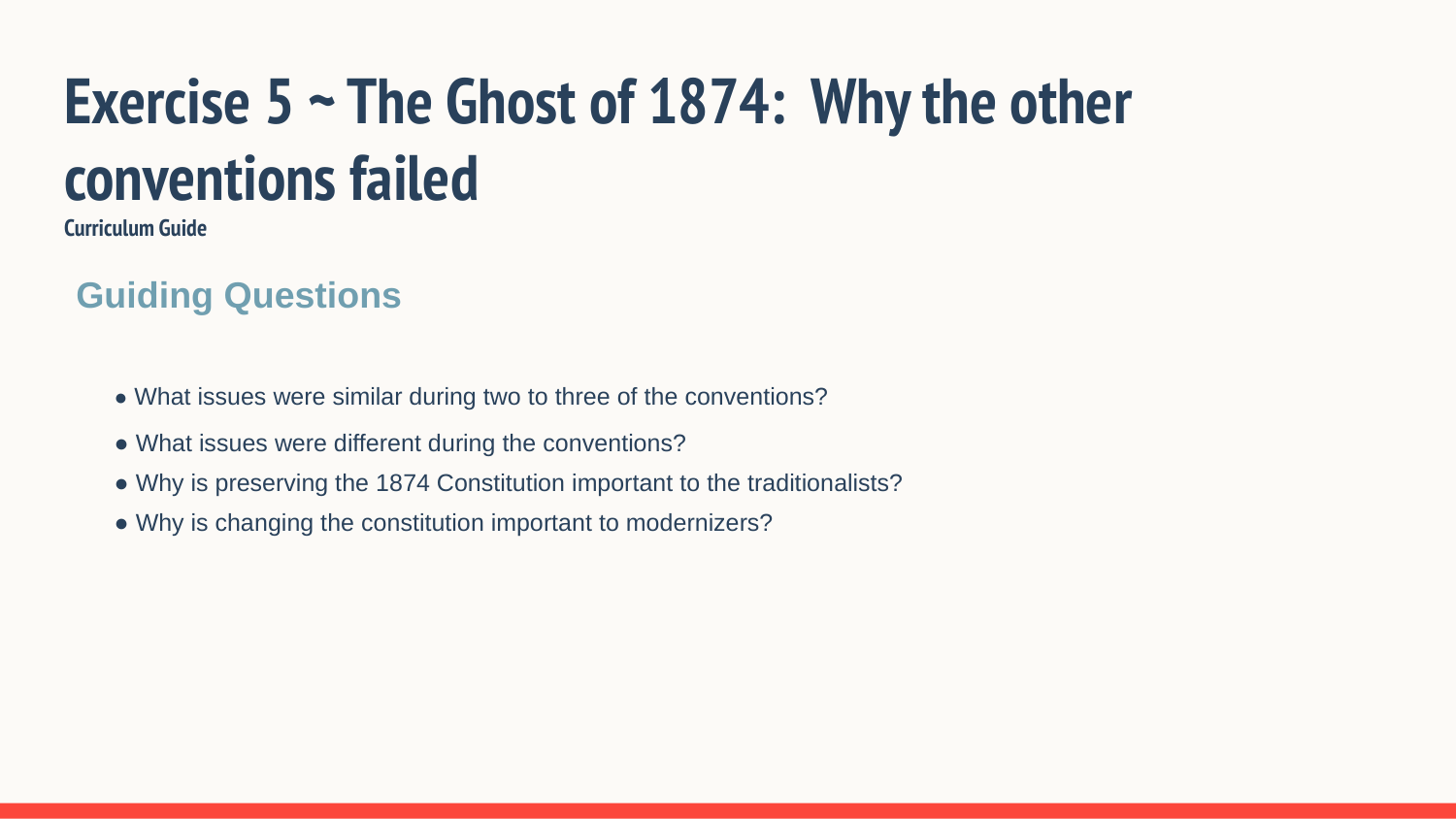

# Exercise 5 ~ The Ghost of 1874:  Why the other conventions failed
Curriculum Guide

Guiding Questions

● What issues were similar during two to three of the conventions?
● What issues were different during the conventions?
● Why is preserving the 1874 Constitution important to the traditionalists?
● Why is changing the constitution important to modernizers?